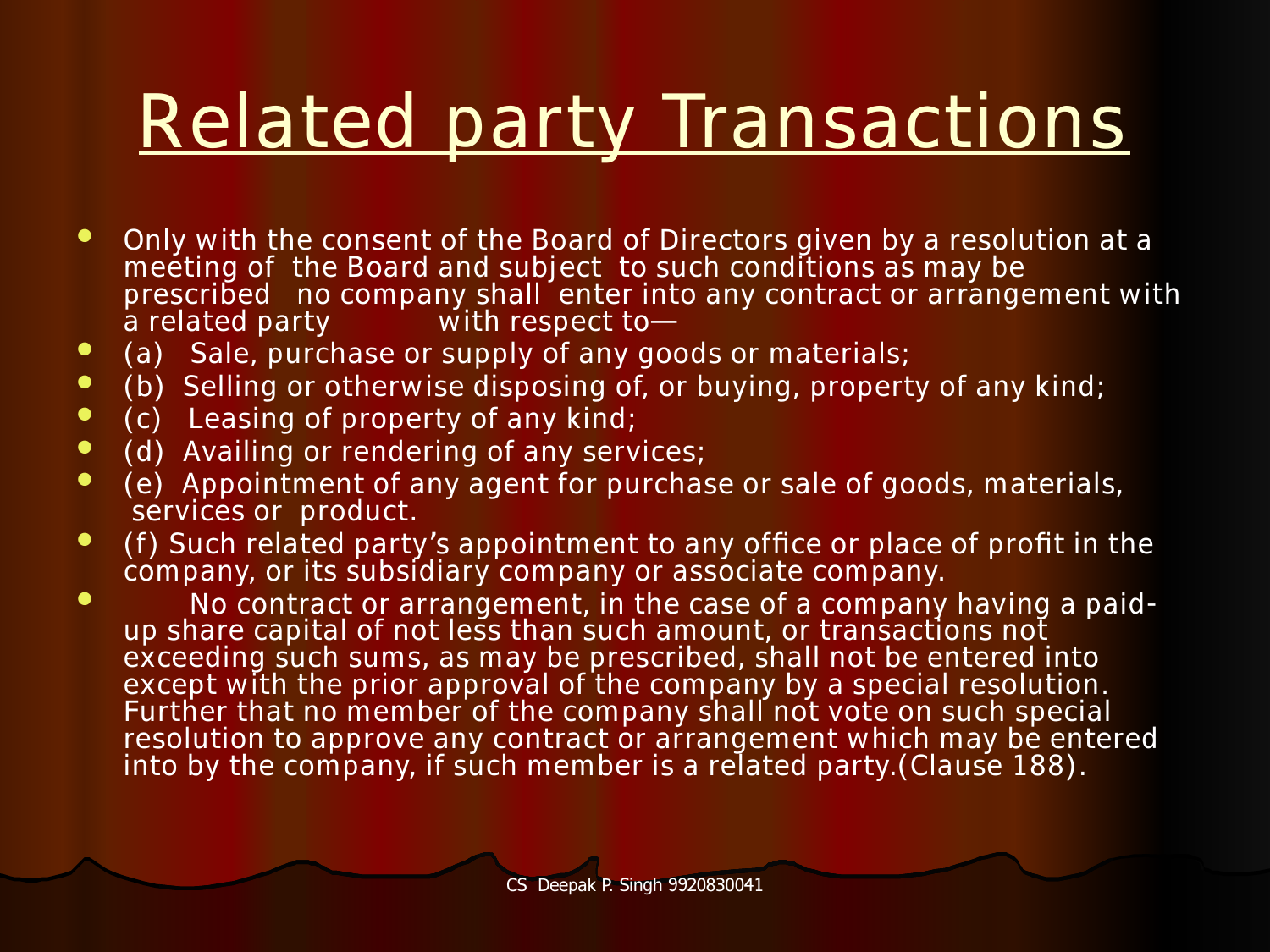

# Related party Transactions
Only with the consent of the Board of Directors given by a resolution at a meeting of  the Board and subject  to such conditions as may be prescribed   no company shall  enter into any contract or arrangement with a related party             with respect to—
(a)   Sale, purchase or supply of any goods or materials;
(b)  Selling or otherwise disposing of, or buying, property of any kind;
(c)   Leasing of property of any kind;
(d)  Availing or rendering of any services;
(e)  Appointment of any agent for purchase or sale of goods, materials,  services or  product.
(f) Such related party’s appointment to any office or place of profit in the company, or its subsidiary company or associate company.
        No contract or arrangement, in the case of a company having a paid-up share capital of not less than such amount, or transactions not exceeding such sums, as may be prescribed, shall not be entered into except with the prior approval of the company by a special resolution. Further that no member of the company shall not vote on such special   resolution to approve any contract or arrangement which may be entered into by the company, if such member is a related party.(Clause 188).
CS  Deepak P. Singh 9920830041